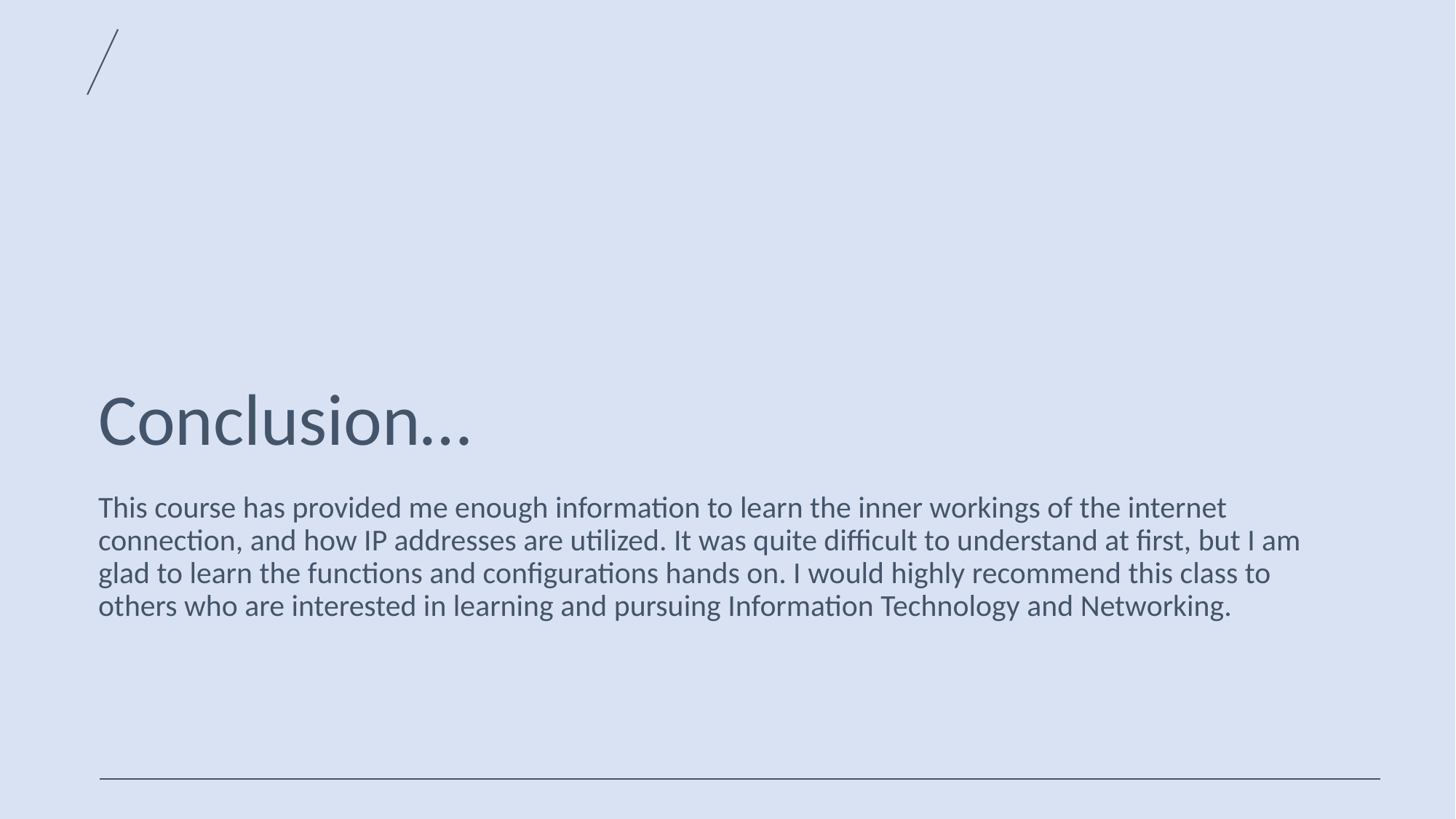

# Conclusion…
This course has provided me enough information to learn the inner workings of the internet connection, and how IP addresses are utilized. It was quite difficult to understand at first, but I am glad to learn the functions and configurations hands on. I would highly recommend this class to others who are interested in learning and pursuing Information Technology and Networking.